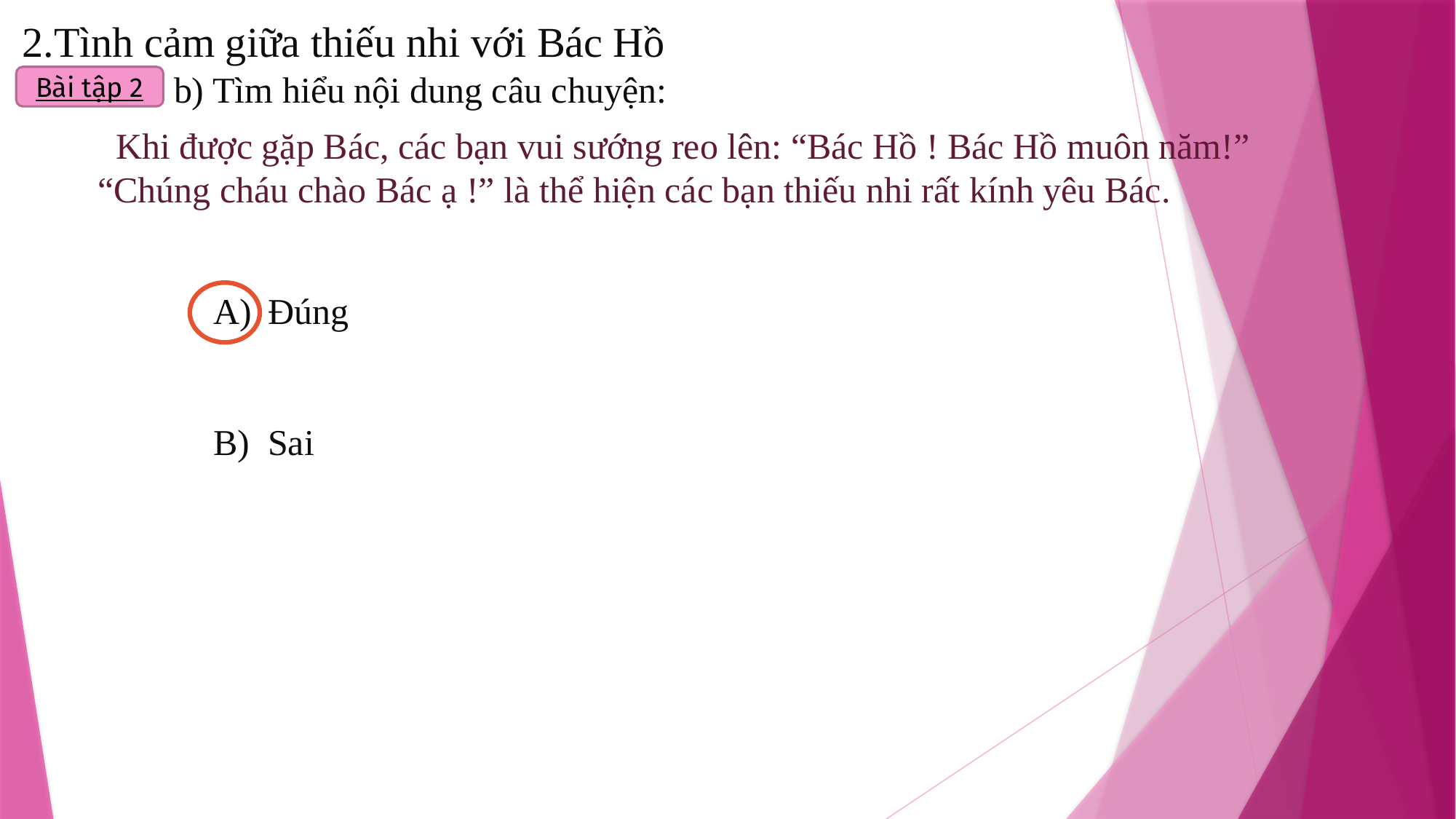

2.Tình cảm giữa thiếu nhi với Bác Hồ
b) Tìm hiểu nội dung câu chuyện:
Bài tập 2
  Khi được gặp Bác, các bạn vui sướng reo lên: “Bác Hồ ! Bác Hồ muôn năm!”
“Chúng cháu chào Bác ạ !” là thể hiện các bạn thiếu nhi rất kính yêu Bác.

Đúng

Sai